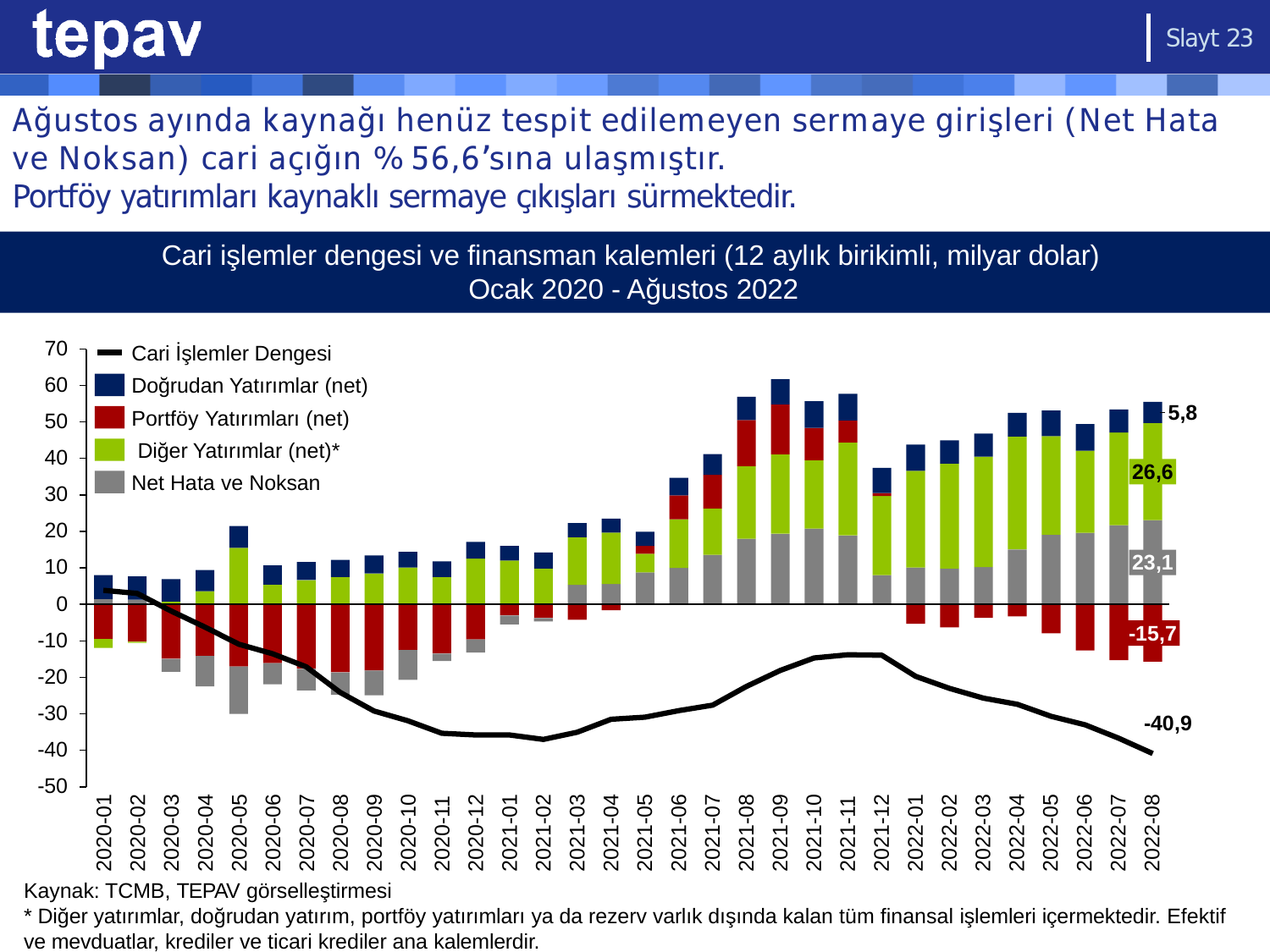

Slayt 23
# Ağustos ayında kaynağı henüz tespit edilemeyen sermaye girişleri (Net Hata  ve Noksan) cari açığın %56,6’sına ulaşmıştır.
Portföy yatırımları kaynaklı sermaye çıkışları sürmektedir.

Cari işlemler dengesi ve finansman kalemleri (12 aylık birikimli, milyar dolar)  Ocak 2020 - Ağustos 2022
70
60
50
40
30
20
10
0
-10
-20
-30
-40
-50
Cari İşlemler Dengesi  Doğrudan Yatırımlar (net)

Portföy Yatırımları (net)  Diğer Yatırımlar (net)*
5,8
26,6

Net Hata ve Noksan
23,1
-15,7

-40,9
2020-01
2020-02
2020-03
2020-04
2020-05
2020-06
2020-07
2020-08
2020-09
2020-10
2020-11
2020-12
2021-01
2021-02
2021-03
2021-04
2021-05
2021-06
2021-07
2021-08
2021-09
2021-10
2021-11
2021-12
2022-01
2022-02
2022-03
2022-04
2022-05
2022-06
2022-07
2022-08
Kaynak: TCMB, TEPAV görselleştirmesi
* Diğer yatırımlar, doğrudan yatırım, portföy yatırımları ya da rezerv varlık dışında kalan tüm finansal işlemleri içermektedir. Efektif  ve mevduatlar, krediler ve ticari krediler ana kalemlerdir.